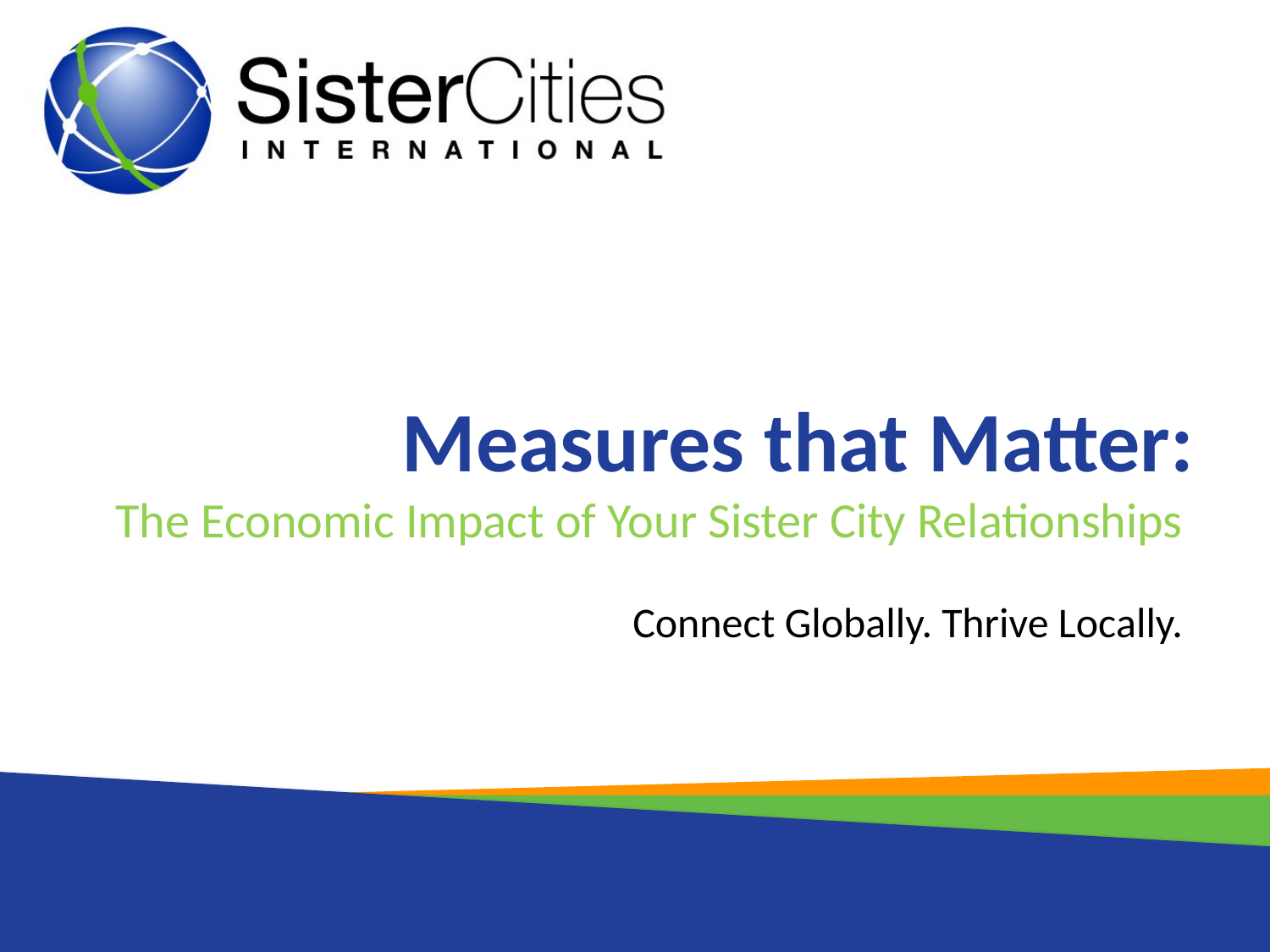

# Measures that Matter: The Economic Impact of Your Sister City Relationships
Connect Globally. Thrive Locally.